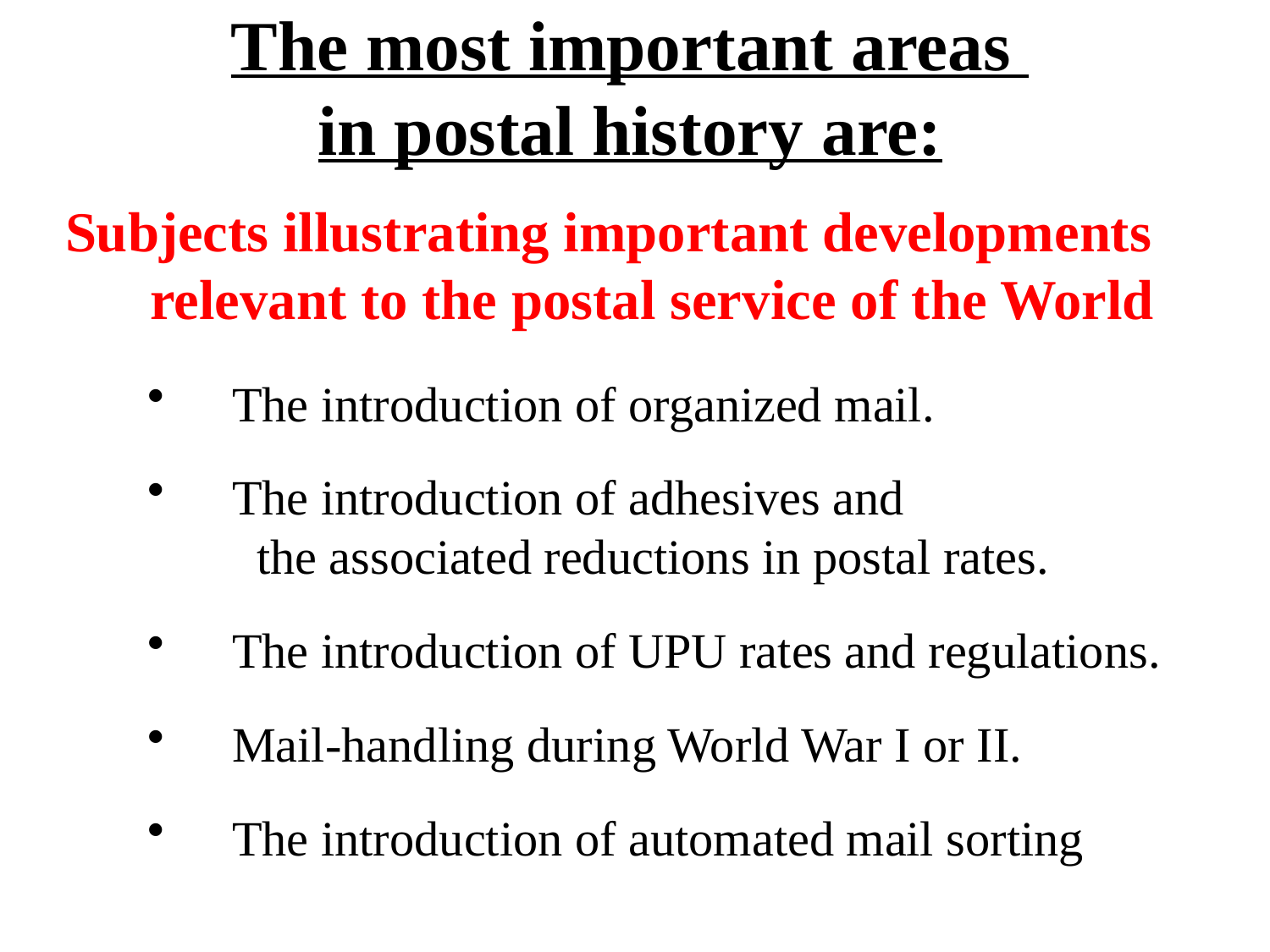

# The most important areas in postal history are:
Subjects illustrating important developments relevant to the postal service of the World
The introduction of organized mail.
The introduction of adhesives and                            the associated reductions in postal rates.
The introduction of UPU rates and regulations.
Mail-handling during World War I or II.
The introduction of automated mail sorting